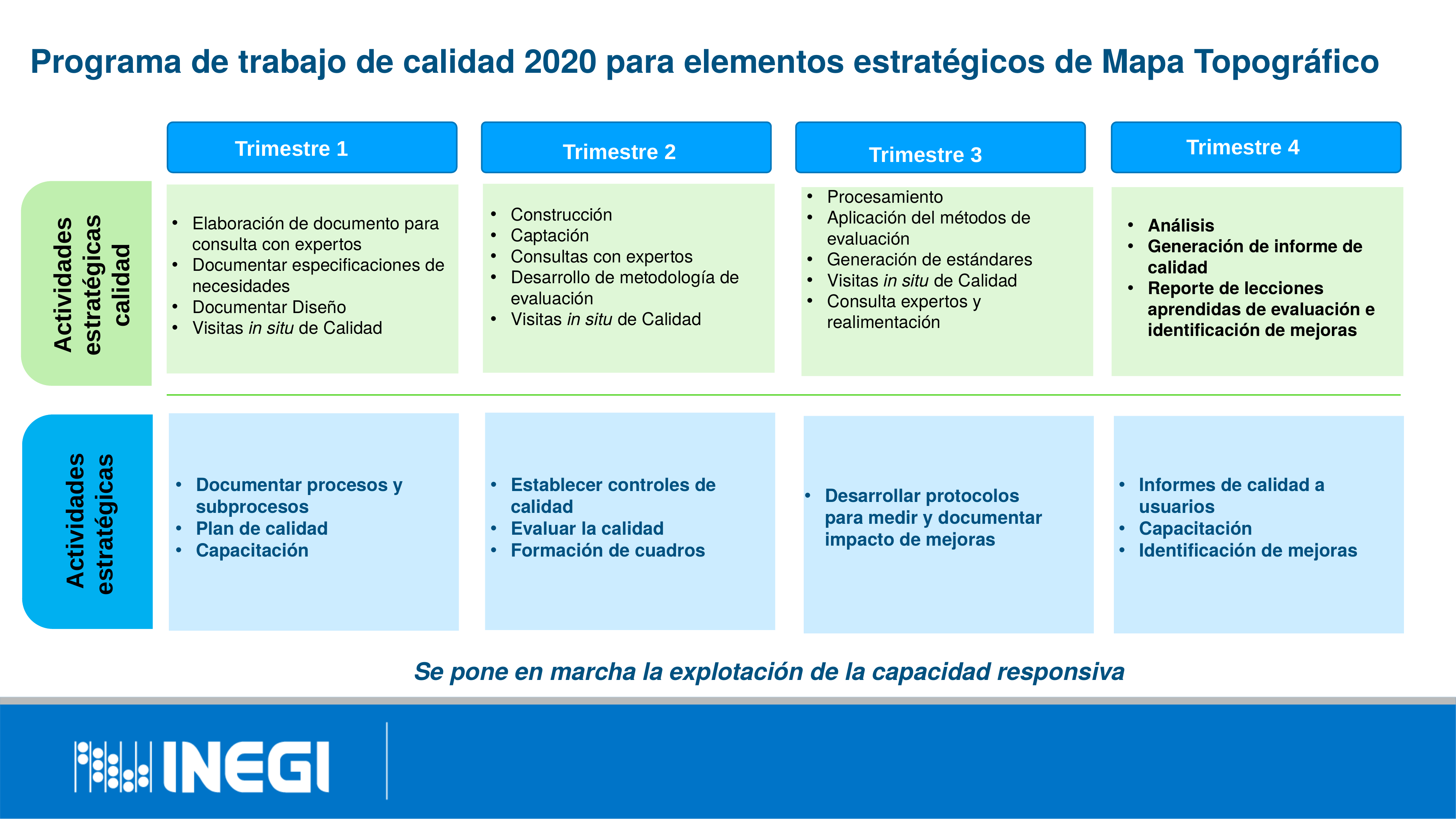

# Programa de trabajo de calidad 2020 para elementos estratégicos de Mapa Topográfico

Trimestre 4
Trimestre 1
Trimestre 2
Trimestre 3
Procesamiento
Aplicación del métodos de evaluación
Generación de estándares
Visitas in situ de Calidad
Consulta expertos y realimentación

Actividades estratégicas calidad
Construcción
Captación
Consultas con expertos
Desarrollo de metodología de evaluación
Visitas in situ de Calidad
Elaboración de documento para consulta con expertos
Documentar especificaciones de necesidades
Documentar Diseño
Visitas in situ de Calidad
Análisis
Generación de informe de calidad
Reporte de lecciones aprendidas de evaluación e identificación de mejoras

Actividades estratégicas

Documentar procesos y subprocesos
Plan de calidad
Capacitación
Establecer controles de calidad
Evaluar la calidad
Formación de cuadros
Informes de calidad a usuarios
Capacitación
Identificación de mejoras
Desarrollar protocolos para medir y documentar impacto de mejoras
Se pone en marcha la explotación de la capacidad responsiva